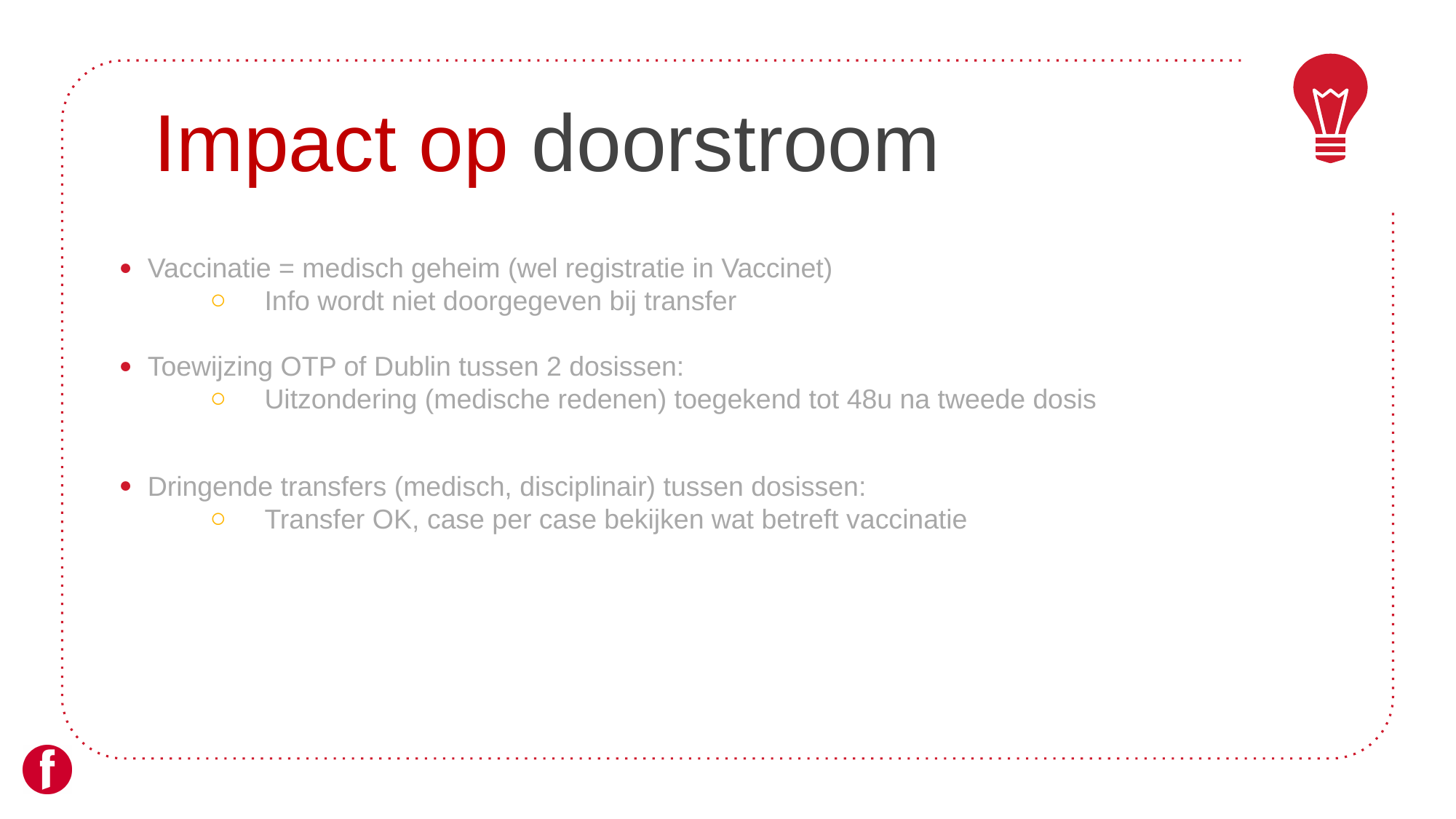

# Impact op doorstroom
Vaccinatie = medisch geheim (wel registratie in Vaccinet)
Info wordt niet doorgegeven bij transfer

Toewijzing OTP of Dublin tussen 2 dosissen:
Uitzondering (medische redenen) toegekend tot 48u na tweede dosis

Dringende transfers (medisch, disciplinair) tussen dosissen:
Transfer OK, case per case bekijken wat betreft vaccinatie